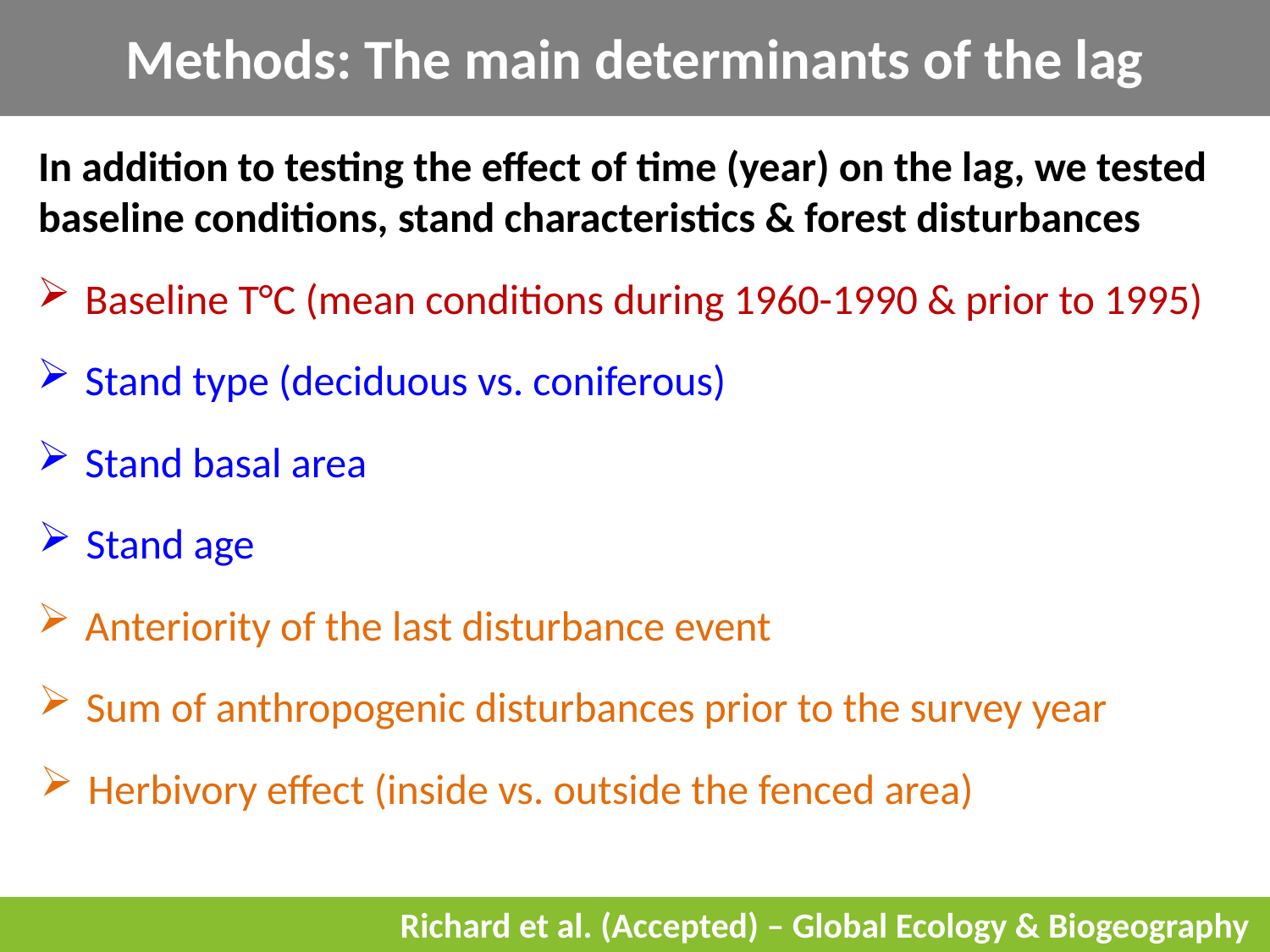

Methods: The main determinants of the lag
In addition to testing the effect of time (year) on the lag, we tested baseline conditions, stand characteristics & forest disturbances
Baseline T°C (mean conditions during 1960-1990 & prior to 1995)
Stand type (deciduous vs. coniferous)
Stand basal area
Stand age
Anteriority of the last disturbance event
Sum of anthropogenic disturbances prior to the survey year
Herbivory effect (inside vs. outside the fenced area)

Richard et al. (Accepted) – Global Ecology & Biogeography